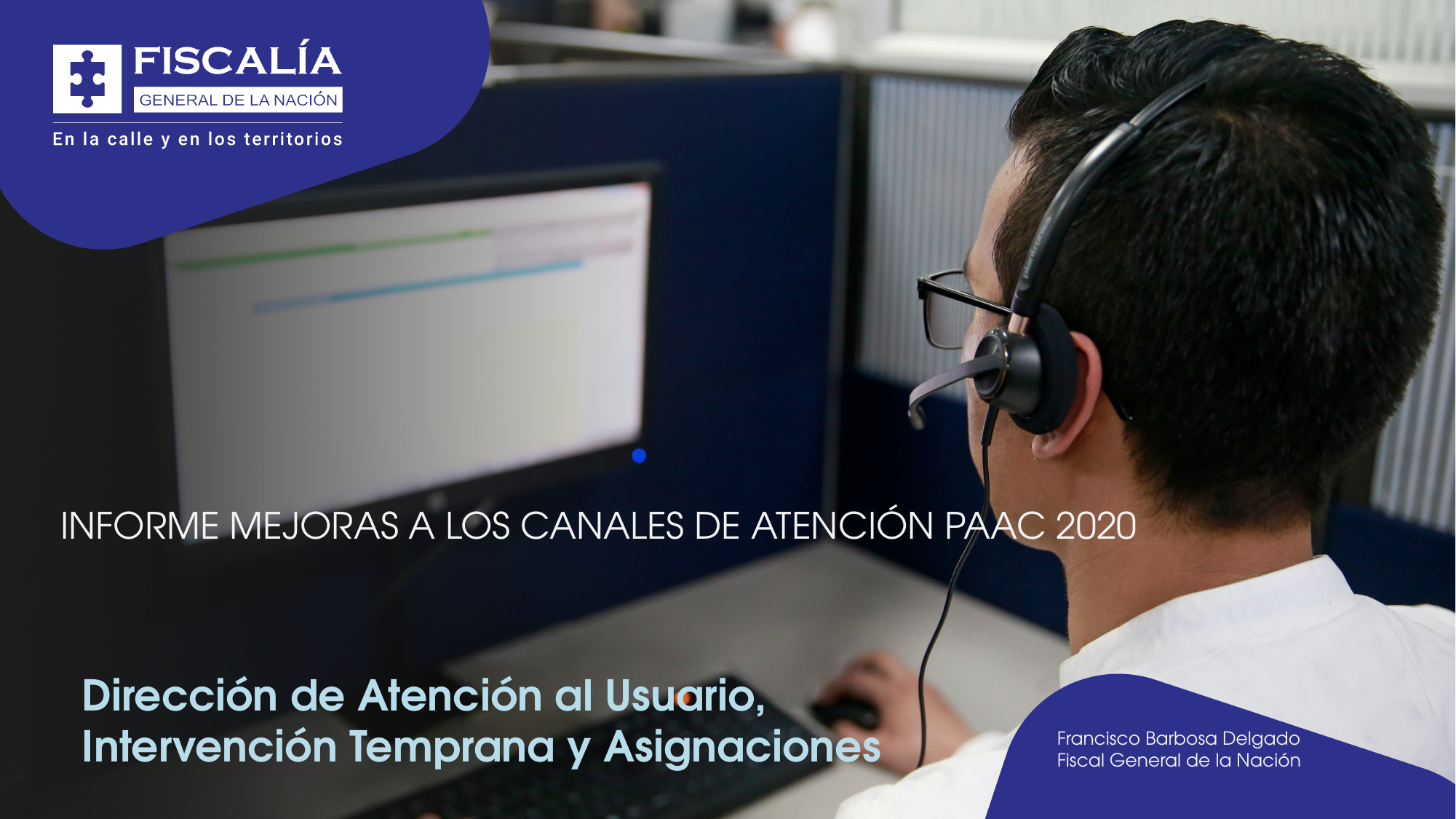

INFORME MEJORAS A LOS CANALES DE ATENCIÓN PAAC 2020
Dirección de Atención al Usuario, Intervención Temprana y Asignaciones
Francisco Barbosa Delgado
Fiscal General de la Nación